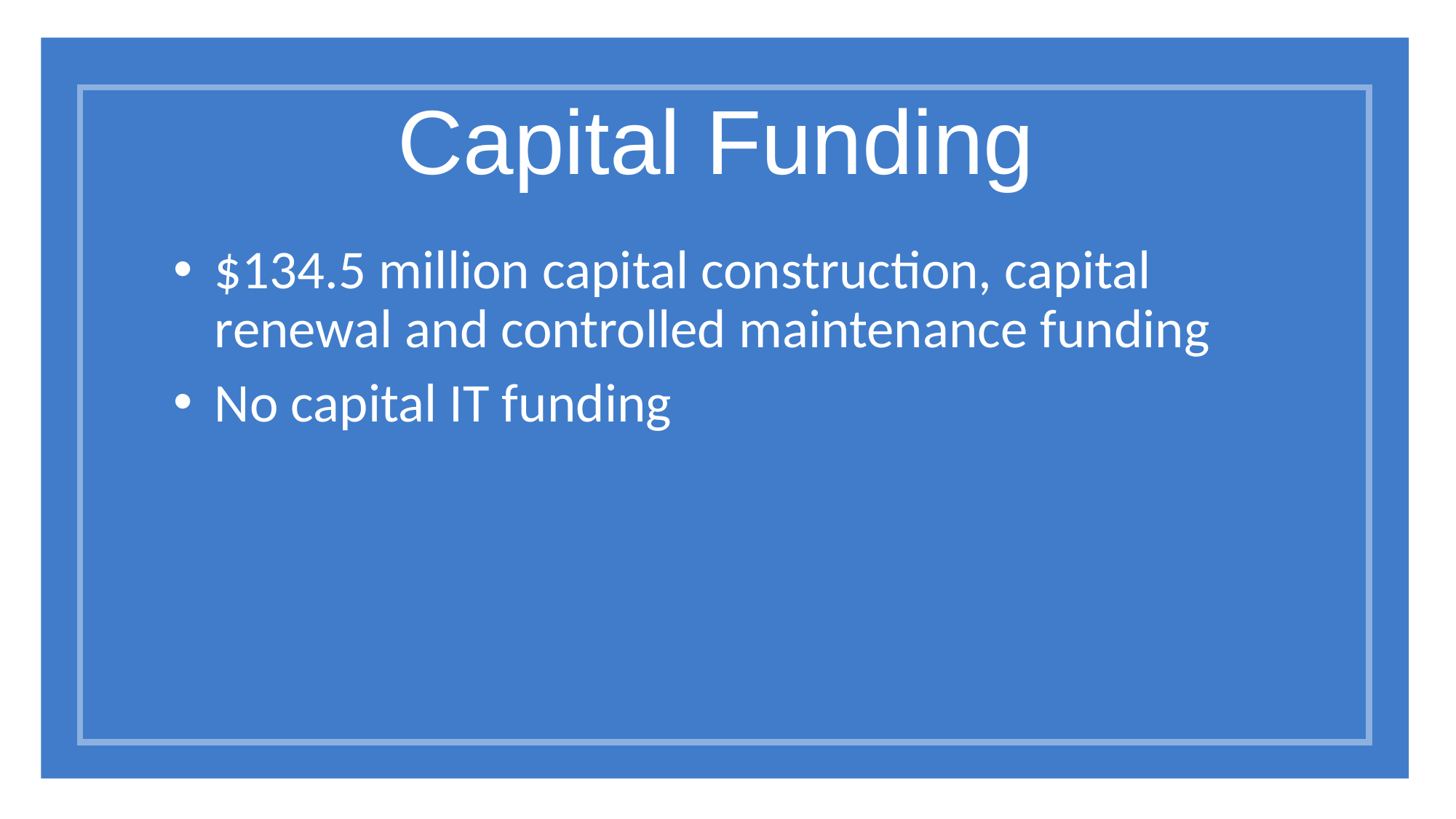

# Capital Funding
$134.5 million capital construction, capital renewal and controlled maintenance funding
No capital IT funding